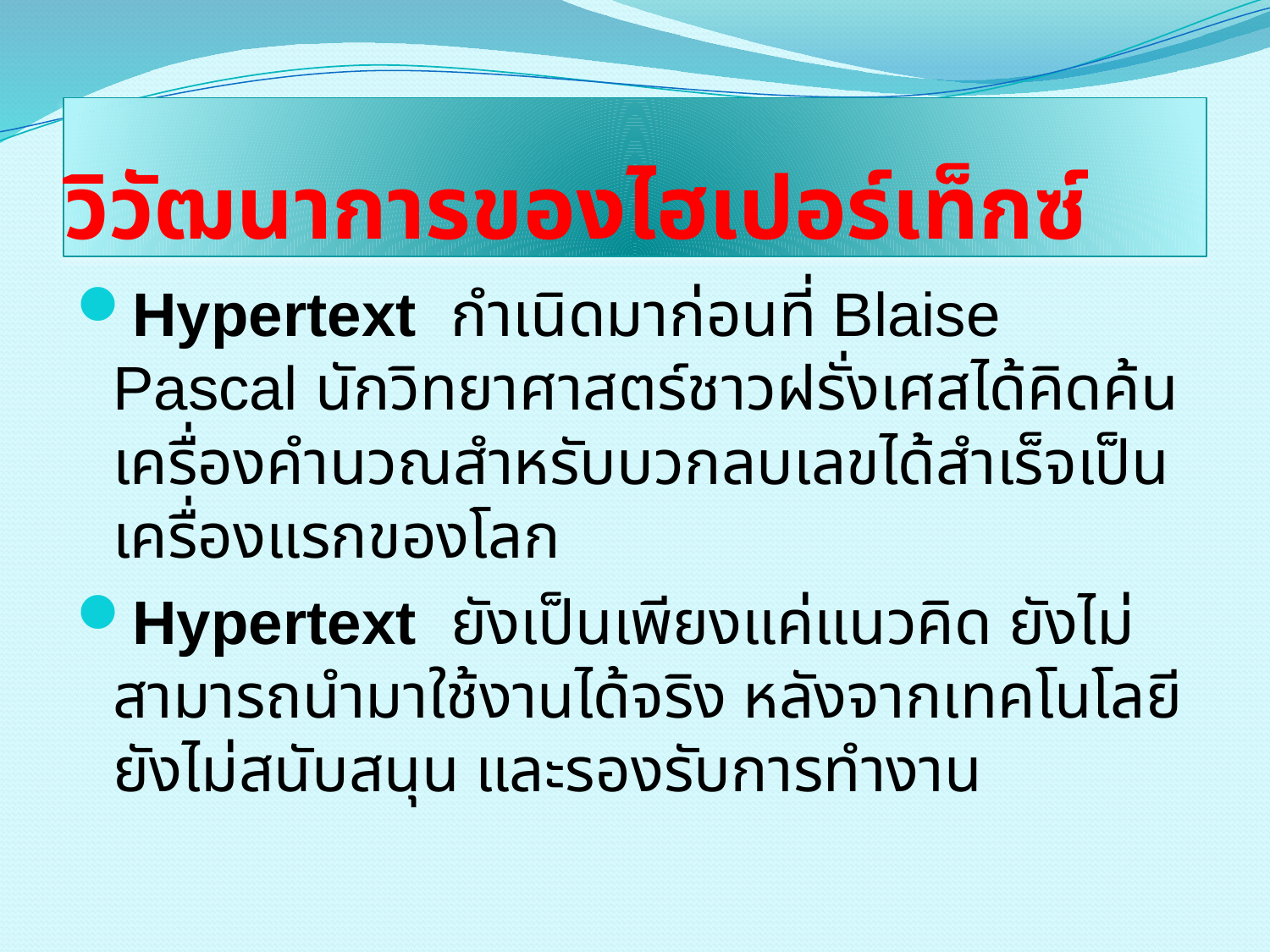

# วิวัฒนาการของไฮเปอร์เท็กซ์
Hypertext  กำเนิดมาก่อนที่ Blaise Pascal นักวิทยาศาสตร์ชาวฝรั่งเศสได้คิดค้นเครื่องคำนวณสำหรับบวกลบเลขได้สำเร็จเป็นเครื่องแรกของโลก
Hypertext  ยังเป็นเพียงแค่แนวคิด ยังไม่สามารถนำมาใช้งานได้จริง หลังจากเทคโนโลยียังไม่สนับสนุน และรองรับการทำงาน